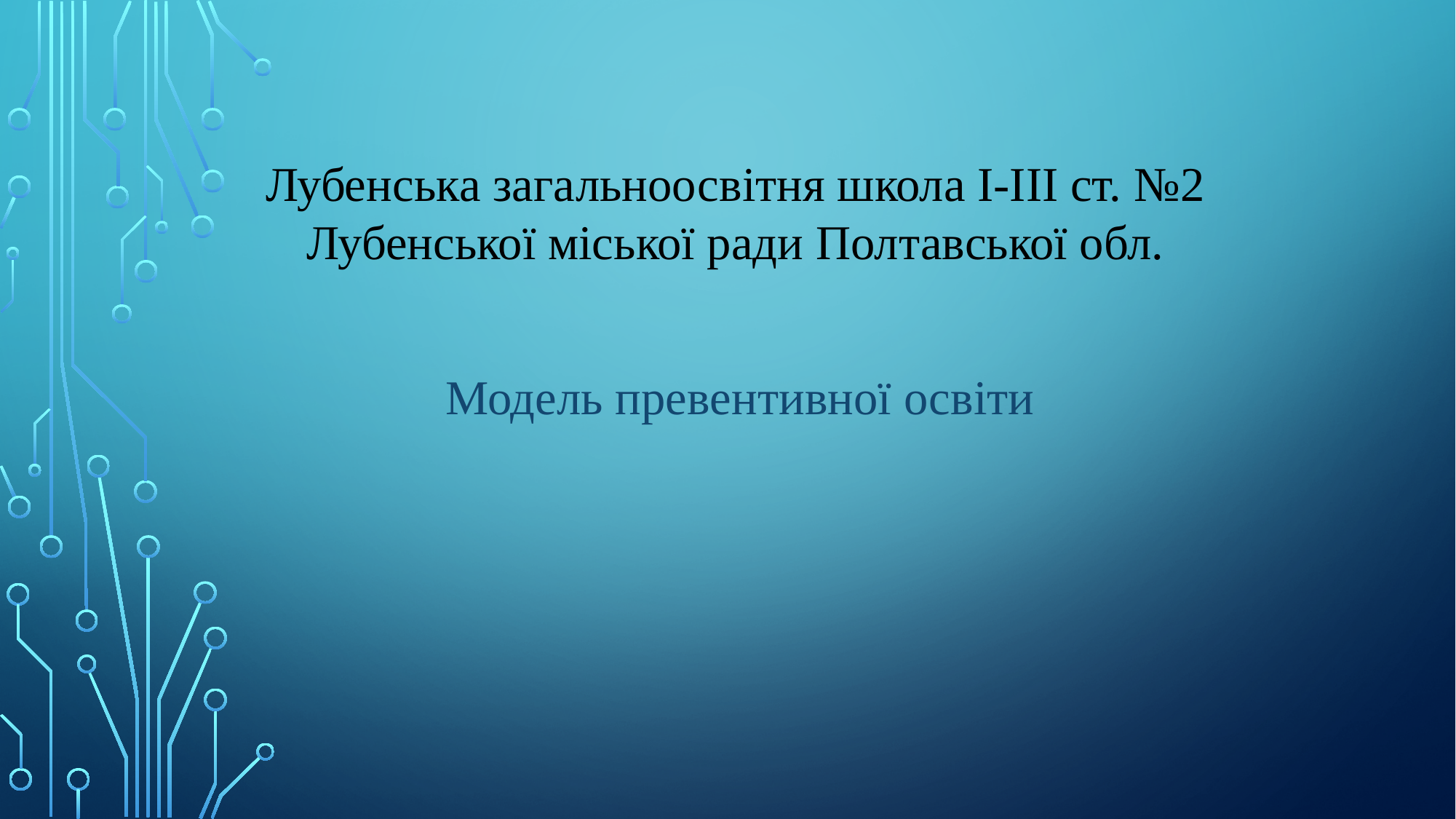

Лубенська загальноосвітня школа І-ІІІ ст. №2 Лубенської міської ради Полтавської обл.
Модель превентивної освіти